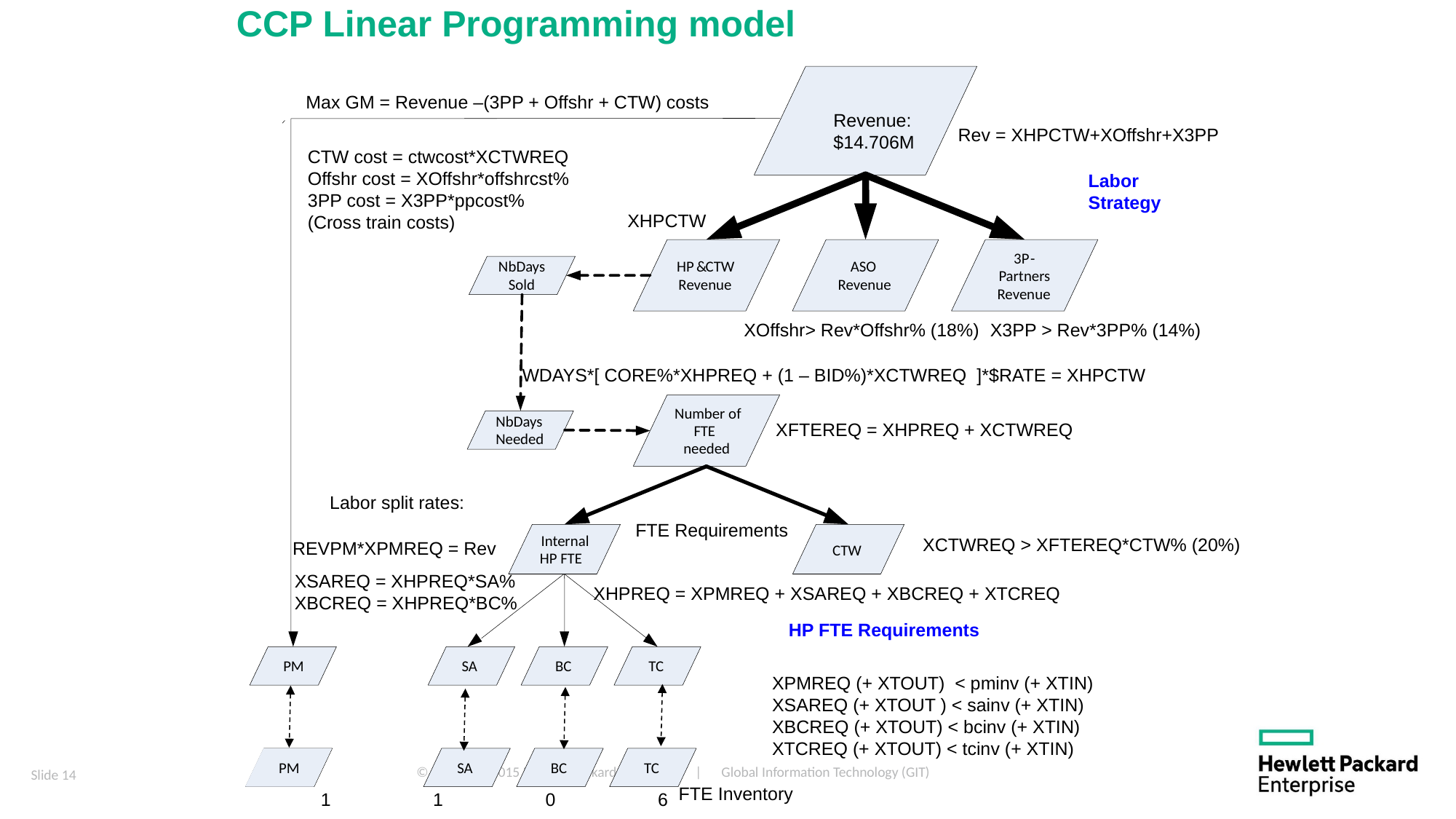

# CCP Linear Programming model

Max GM = Revenue –(3PP + Offshr + CTW) costs
Revenue:
$14.706M

Rev = XHPCTW+XOffshr+X3PP

CTW cost = ctwcost*XCTWREQ
Offshr cost = XOffshr*offshrcst%
3PP cost = X3PP*ppcost%
(Cross train costs)
Labor
Strategy

XHPCTW

3
P
-

NbDays
HP
&
CTW
ASO
Partners

Sold

Revenue
Revenue
Revenue

XOffshr> Rev*Offshr% (18%)
X3PP > Rev*3PP% (14%)
WDAYS*[ CORE%*XHPREQ + (1 – BID%)*XCTWREQ  ]*$RATE = XHPCTW

Number of

NbDays
XFTEREQ = XHPREQ + XCTWREQ
FTE

Needed

needed

Labor split rates:

FTE Requirements

XCTWREQ > XFTEREQ*CTW% (20%)
Internal
REVPM*XPMREQ = Rev
CTW
HP FTE
XSAREQ = XHPREQ*SA%
XBCREQ = XHPREQ*BC%

XHPREQ = XPMREQ + XSAREQ + XBCREQ + XTCREQ
HP FTE Requirements

PM

PM

SA
BC
TC
XPMREQ (+ XTOUT)  < pminv (+ XTIN)
XSAREQ (+ XTOUT ) < sainv (+ XTIN)
XBCREQ (+ XTOUT) < bcinv (+ XTIN)
XTCREQ (+ XTOUT) < tcinv (+ XTIN)

SA
BC
TC
FTE Inventory
1
1
0
6